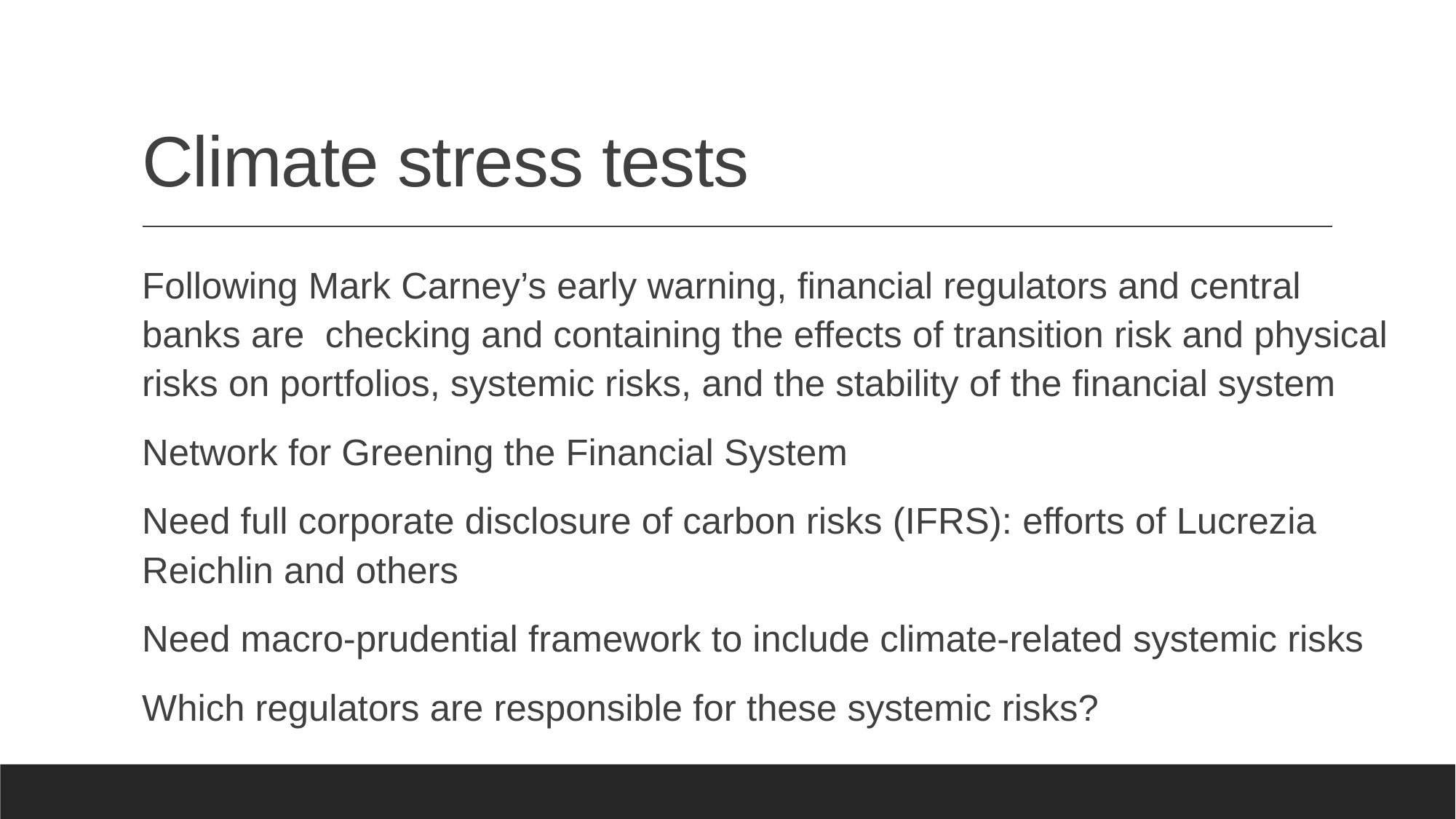

# Climate stress tests
Following Mark Carney’s early warning, financial regulators and central banks are  checking and containing the effects of transition risk and physical risks on portfolios, systemic risks, and the stability of the financial system
Network for Greening the Financial System
Need full corporate disclosure of carbon risks (IFRS): efforts of Lucrezia Reichlin and others
Need macro-prudential framework to include climate-related systemic risks
Which regulators are responsible for these systemic risks?